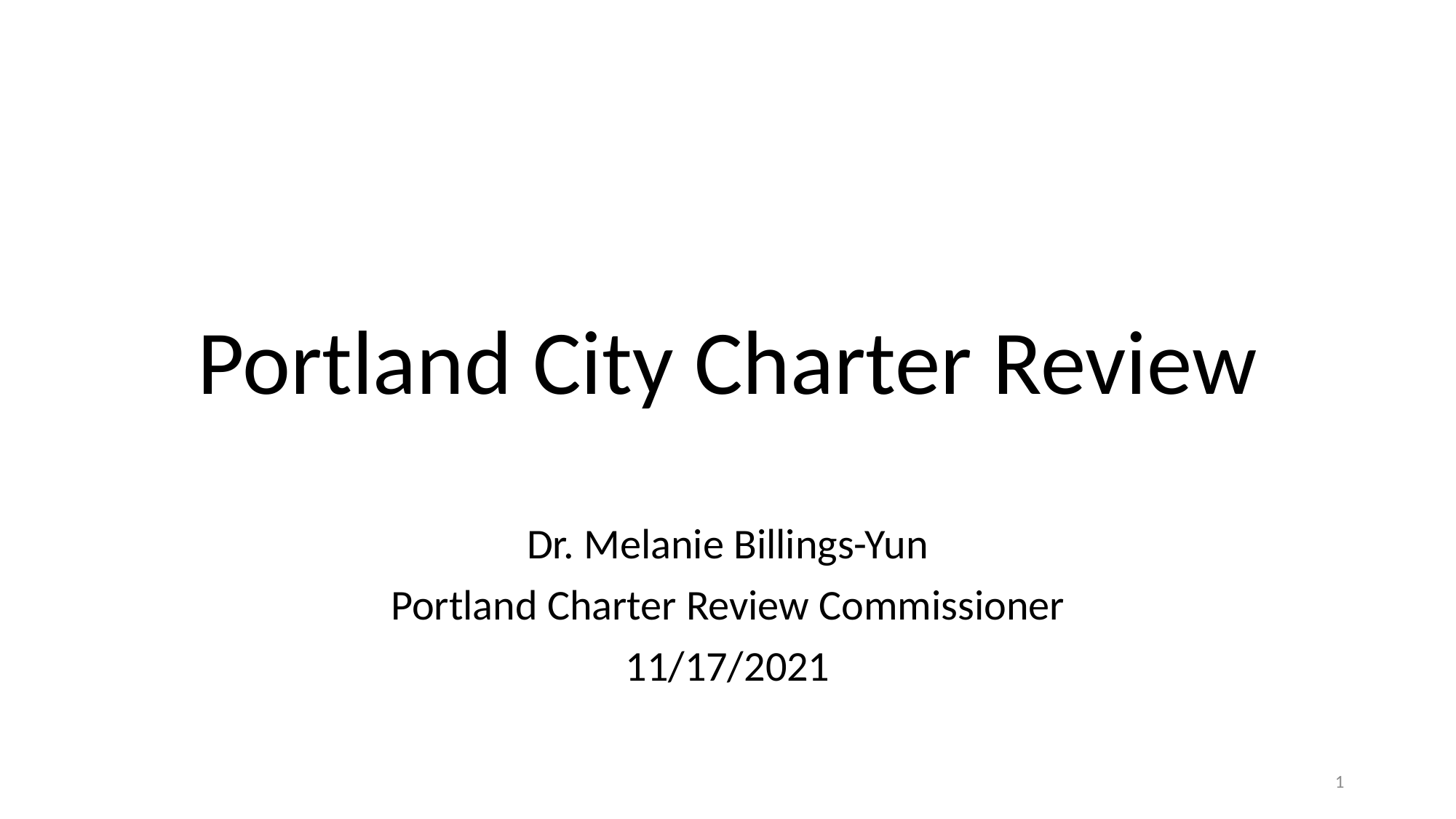

# Portland City Charter Review
Dr. Melanie Billings-Yun
Portland Charter Review Commissioner
11/17/2021
1